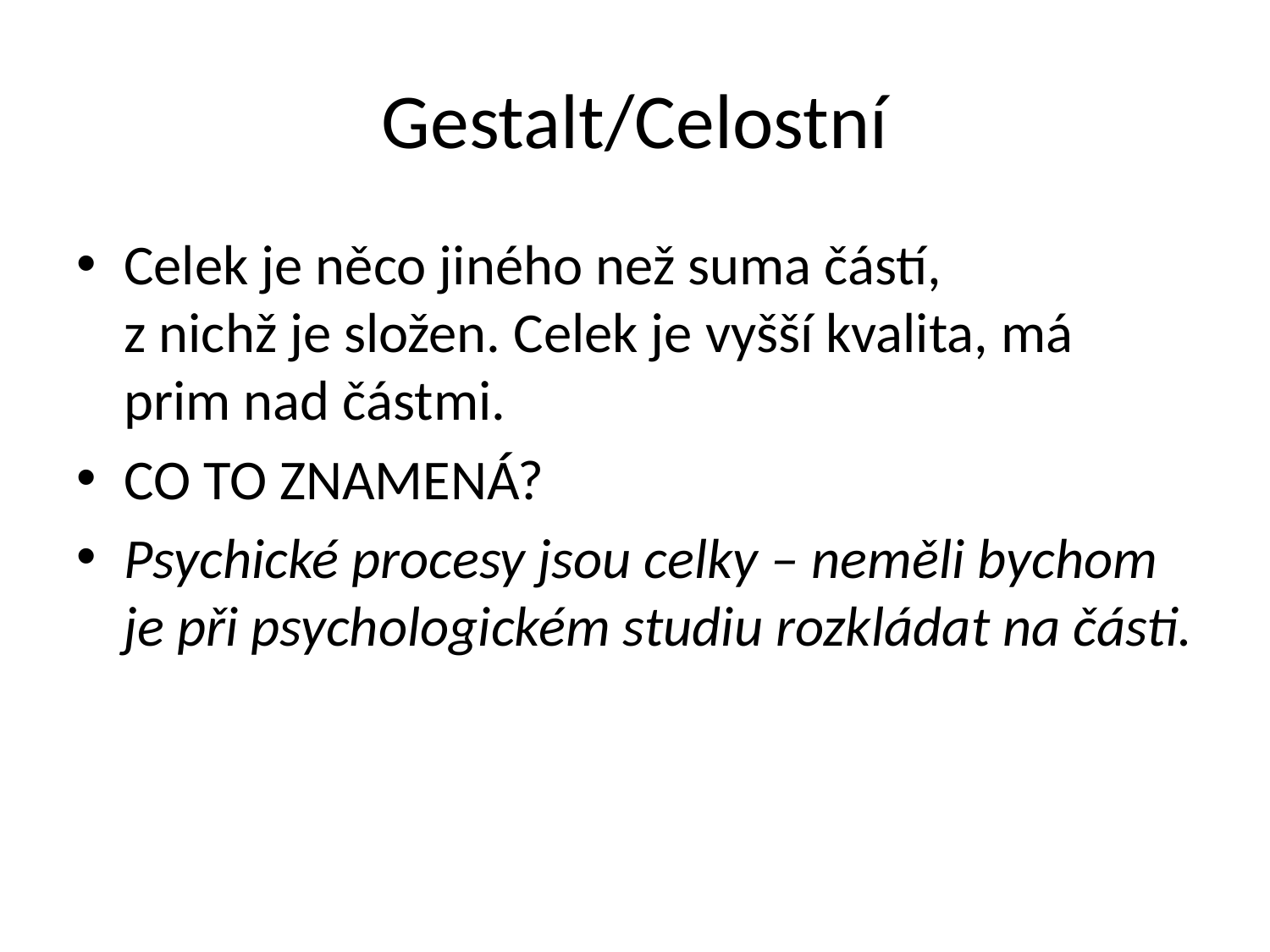

# Gestalt/Celostní
Celek je něco jiného než suma částí,
z nichž je složen. Celek je vyšší kvalita, má prim nad částmi.
CO TO ZNAMENÁ?
Psychické procesy jsou celky – neměli bychom je při psychologickém studiu rozkládat na části.